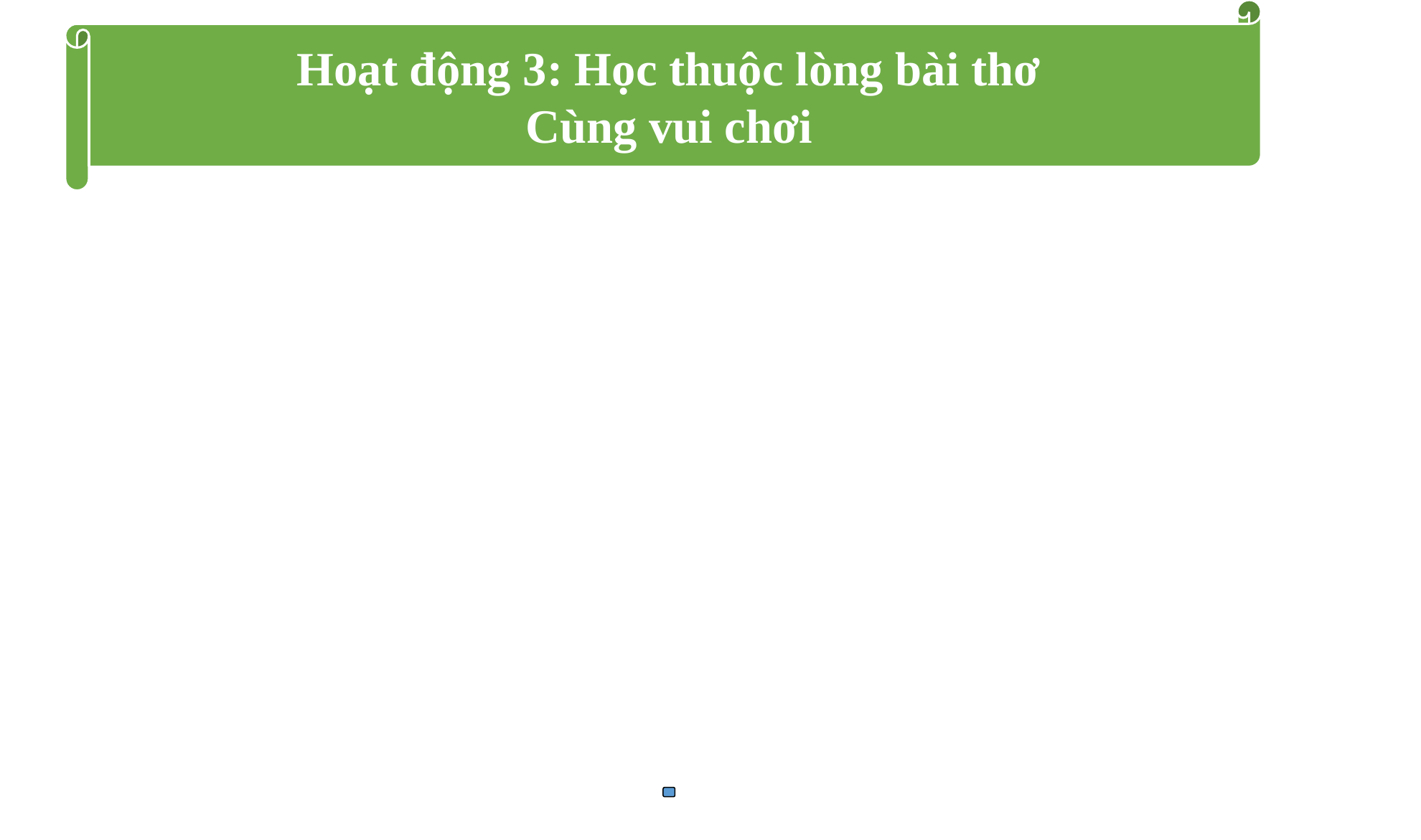

Hoạt động 3: Học thuộc lòng bài thơ
Cùng vui chơi